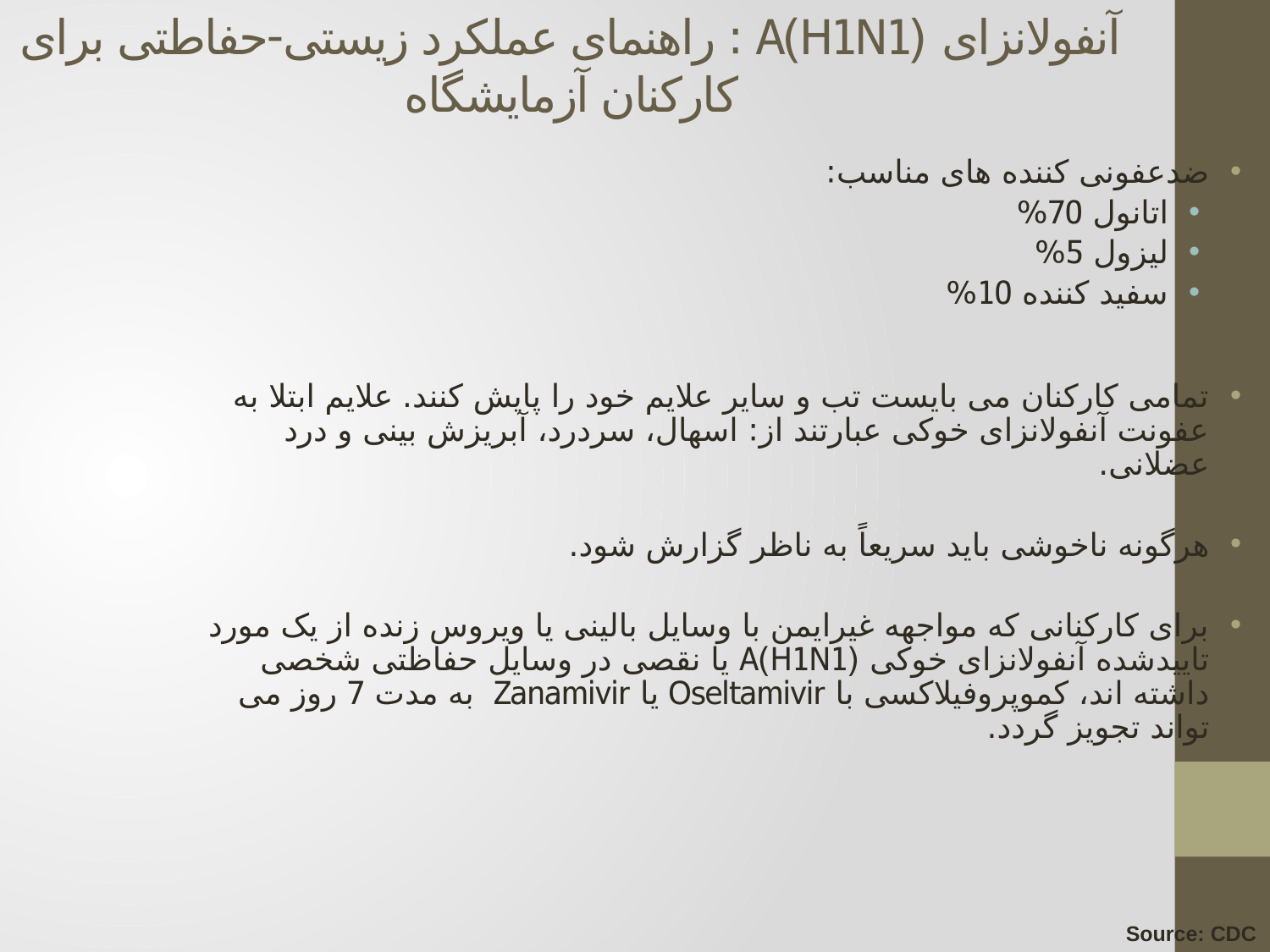

آنفولانزای A(H1N1) : راهنمای عملکرد زیستی-حفاطتی برای کارکنان آزمایشگاه
ضدعفونی کننده های مناسب:
اتانول 70%
لیزول 5%
سفید کننده 10%

تمامی کارکنان می بایست تب و سایر علایم خود را پایش کنند. علایم ابتلا به عفونت آنفولانزای خوکی عبارتند از: اسهال، سردرد، آبریزش بینی و درد عضلانی.

هرگونه ناخوشی باید سریعاً به ناظر گزارش شود.

برای کارکنانی که مواجهه غیرایمن با وسایل بالینی یا ویروس زنده از یک مورد تاییدشده آنفولانزای خوکی (H1N1)A یا نقصی در وسایل حفاظتی شخصی داشته اند، کموپروفیلاکسی با Oseltamivir یا Zanamivir  به مدت 7 روز می تواند تجویز گردد.

Source: CDC